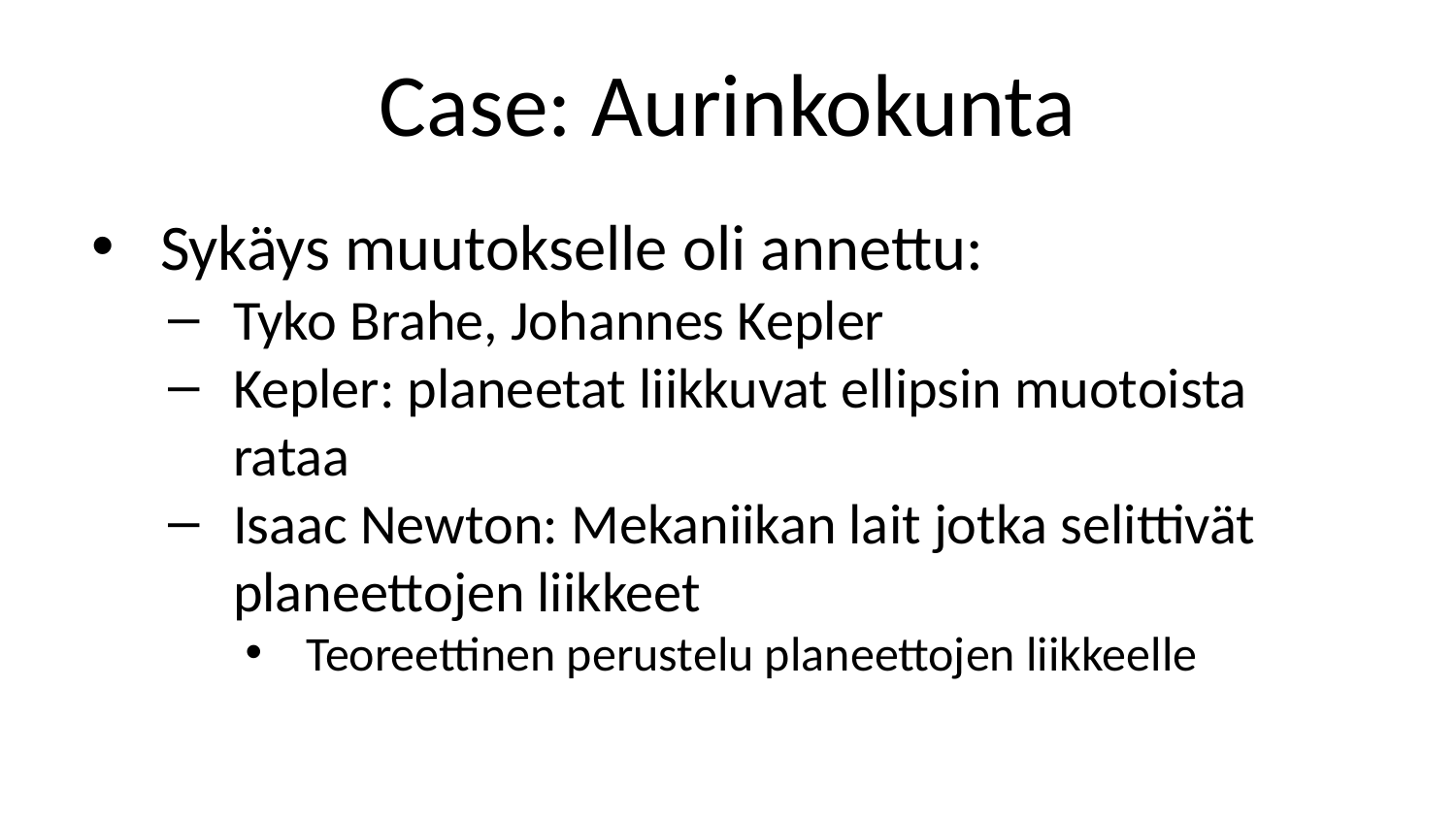

# Case: Aurinkokunta
Sykäys muutokselle oli annettu:
Tyko Brahe, Johannes Kepler
Kepler: planeetat liikkuvat ellipsin muotoista rataa
Isaac Newton: Mekaniikan lait jotka selittivät planeettojen liikkeet
Teoreettinen perustelu planeettojen liikkeelle